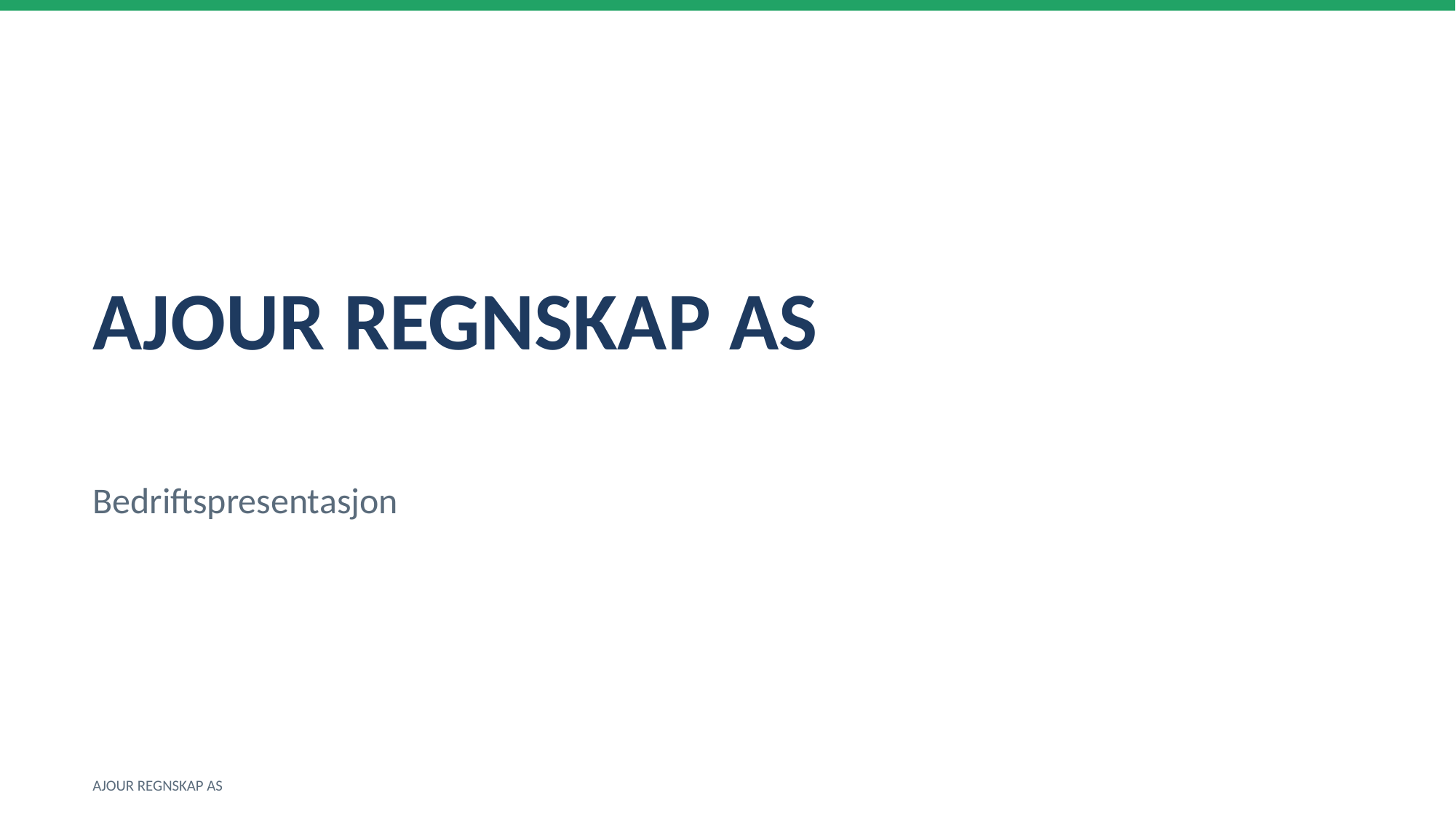

AJOUR REGNSKAP AS
Bedriftspresentasjon
AJOUR REGNSKAP AS